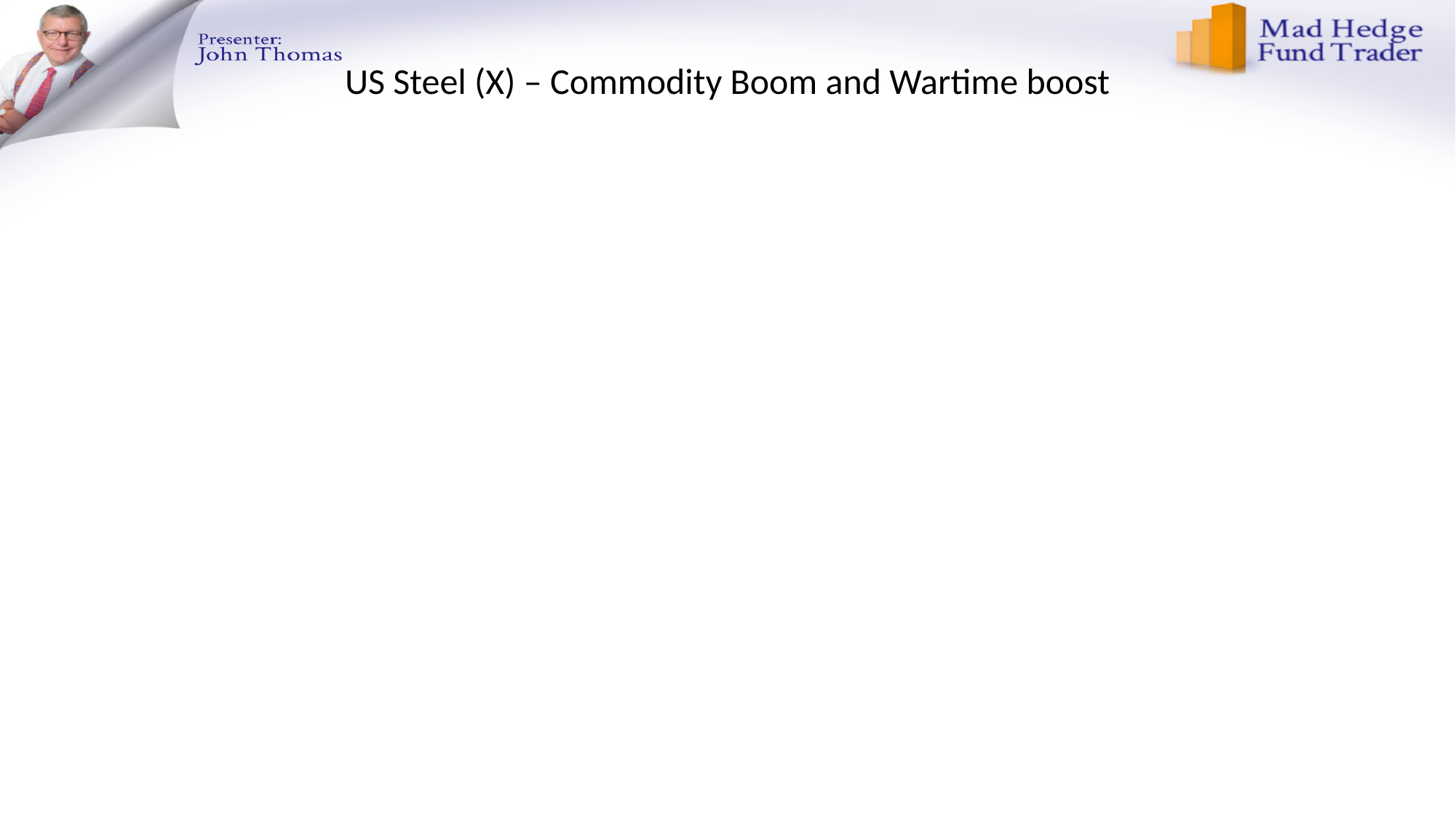

# US Steel (X) – Commodity Boom and Wartime boost